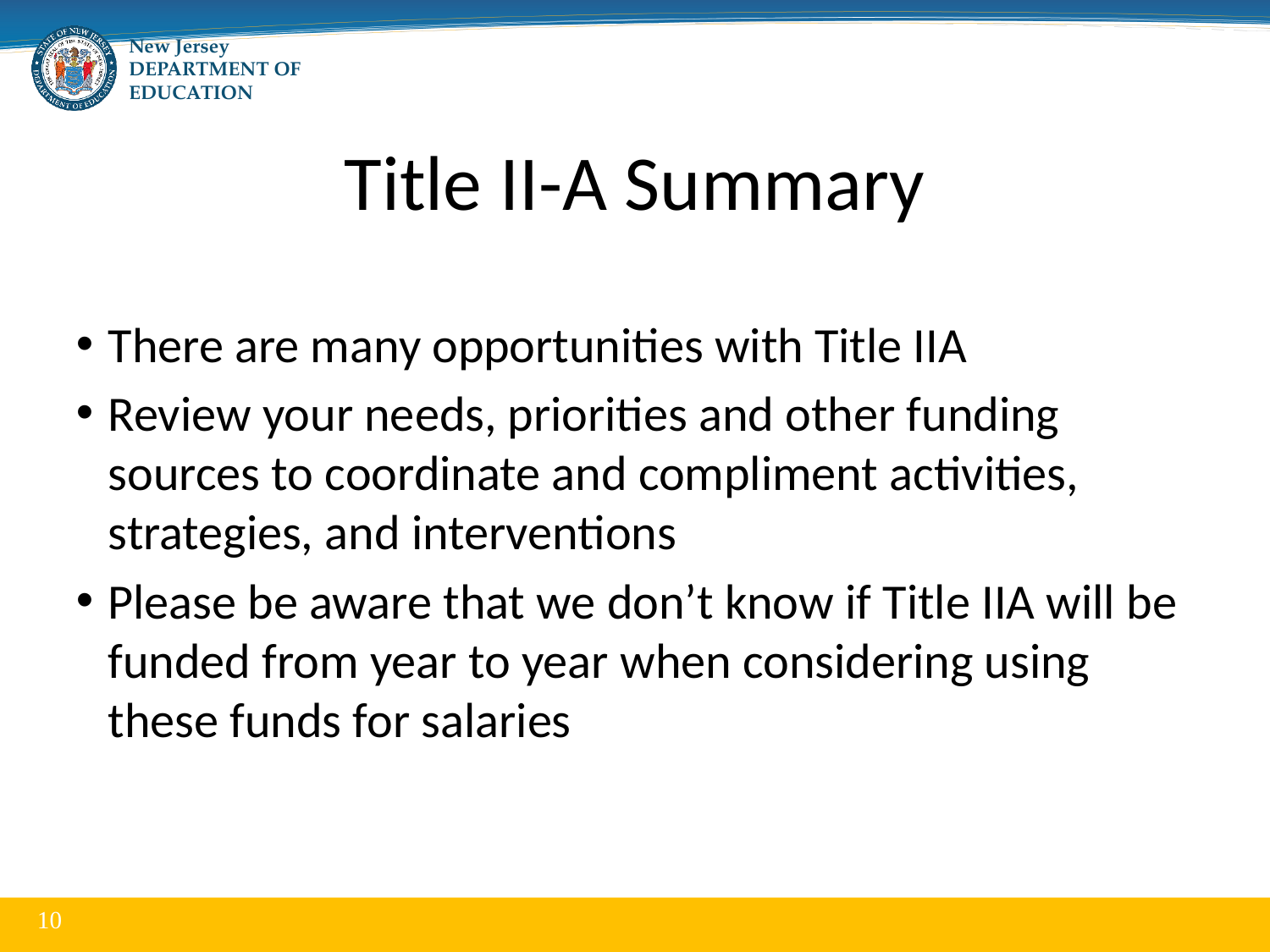

# Title II-A Summary
There are many opportunities with Title IIA
Review your needs, priorities and other funding sources to coordinate and compliment activities, strategies, and interventions
Please be aware that we don’t know if Title IIA will be funded from year to year when considering using these funds for salaries